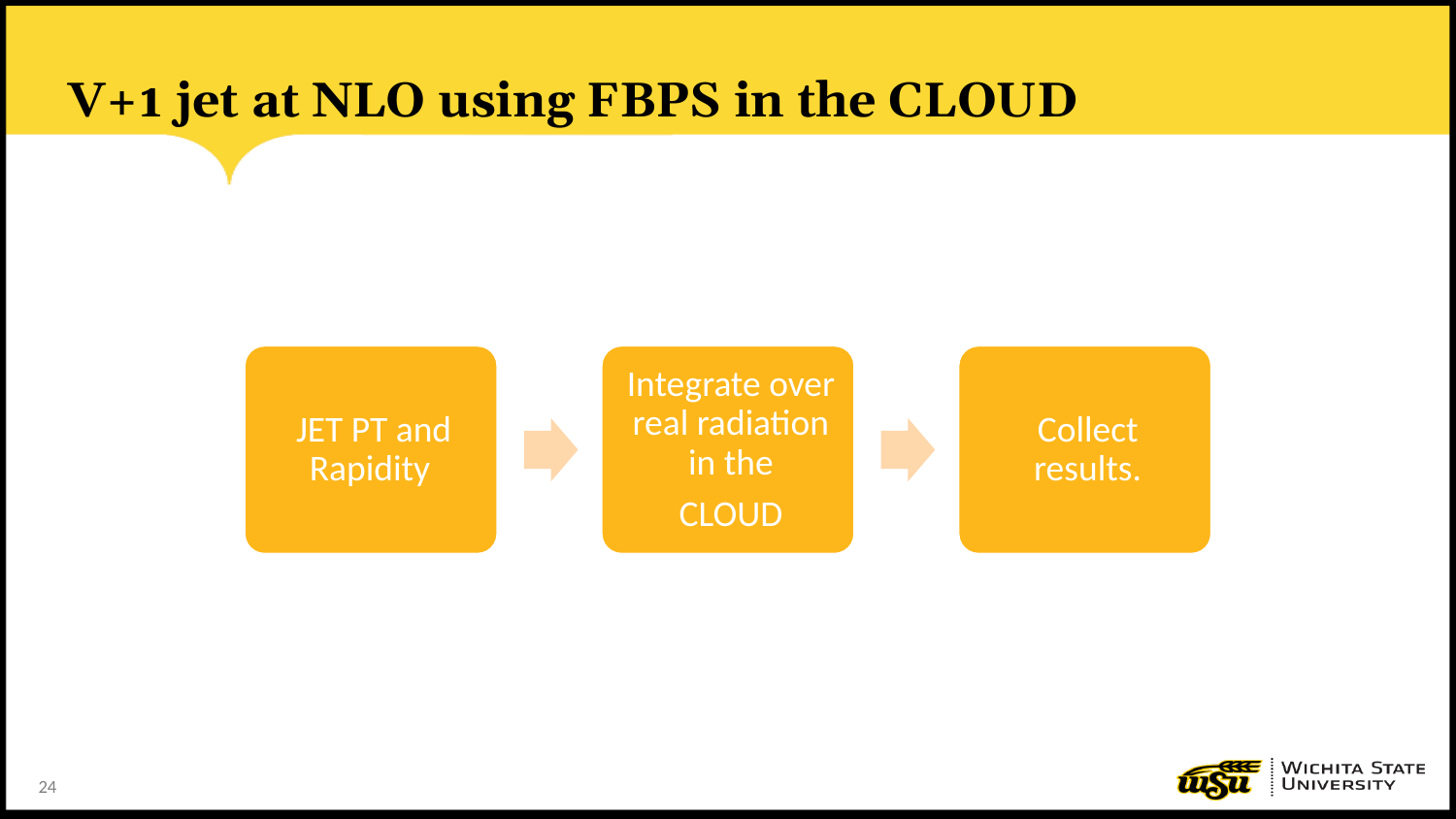

# V+1 jet at NLO using FBPS in the CLOUD
JET PT and Rapidity

Integrate over real radiation in the
CLOUD

Collect results.